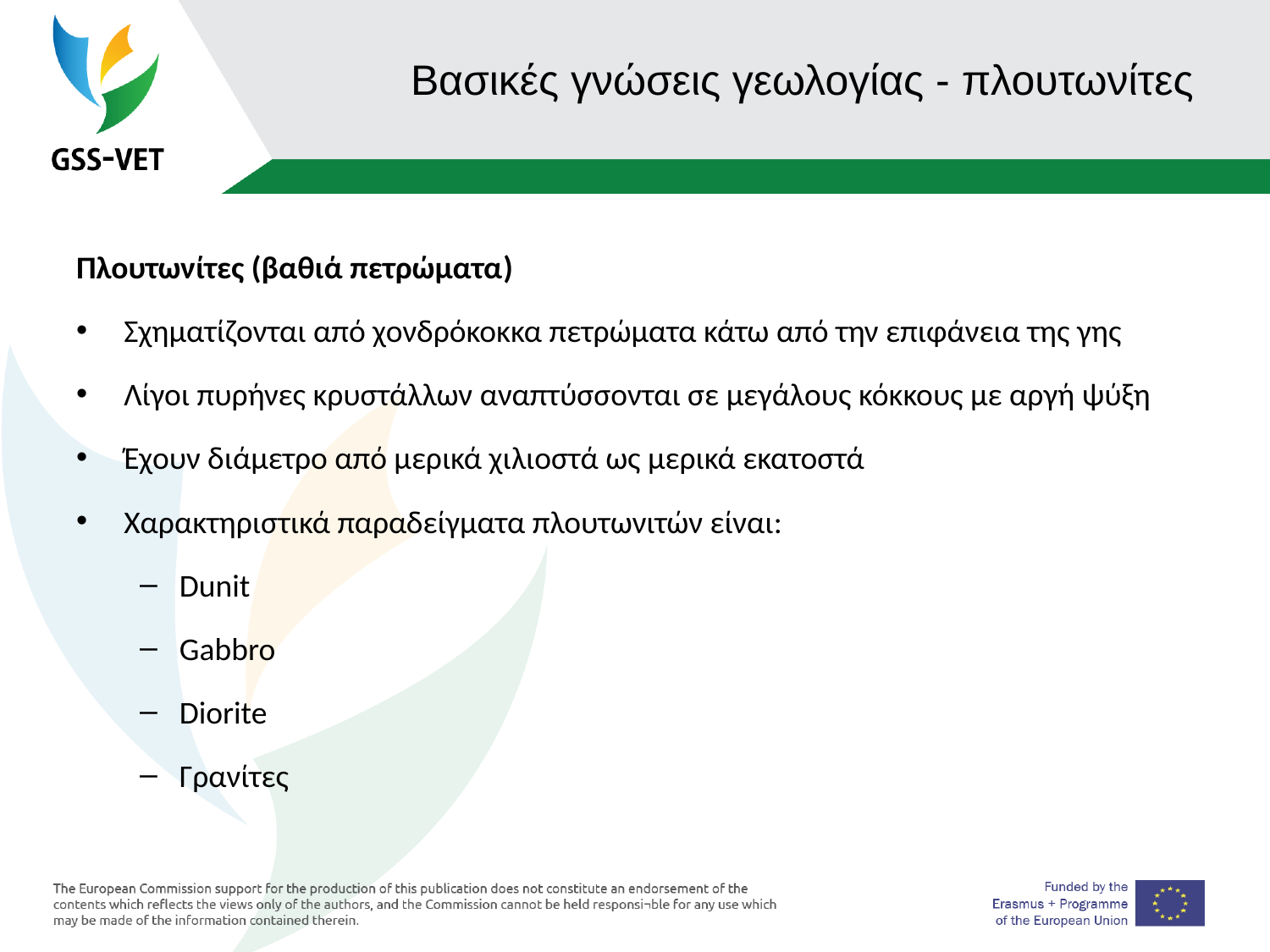

# Βασικές γνώσεις γεωλογίας - πλουτωνίτες
Πλουτωνίτες (βαθιά πετρώματα)
Σχηματίζονται από χονδρόκοκκα πετρώματα κάτω από την επιφάνεια της γης
Λίγοι πυρήνες κρυστάλλων αναπτύσσονται σε μεγάλους κόκκους με αργή ψύξη
Έχουν διάμετρο από μερικά χιλιοστά ως μερικά εκατοστά
Χαρακτηριστικά παραδείγματα πλουτωνιτών είναι:
Dunit
Gabbro
Diorite
Γρανίτες